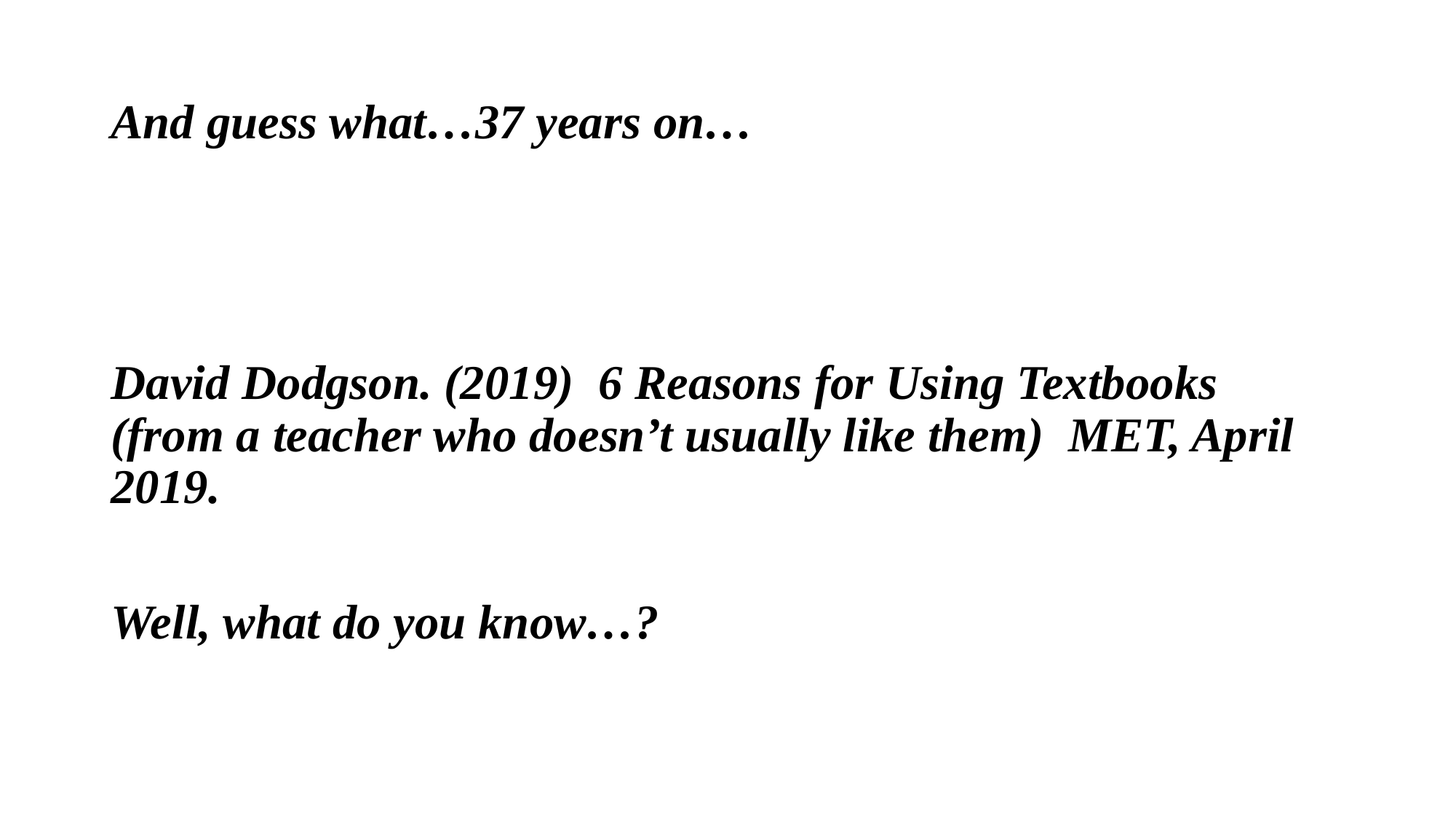

# And guess what…37 years on…

David Dodgson. (2019)  6 Reasons for Using Textbooks (from a teacher who doesn’t usually like them)  MET, April 2019.

Well, what do you know…?